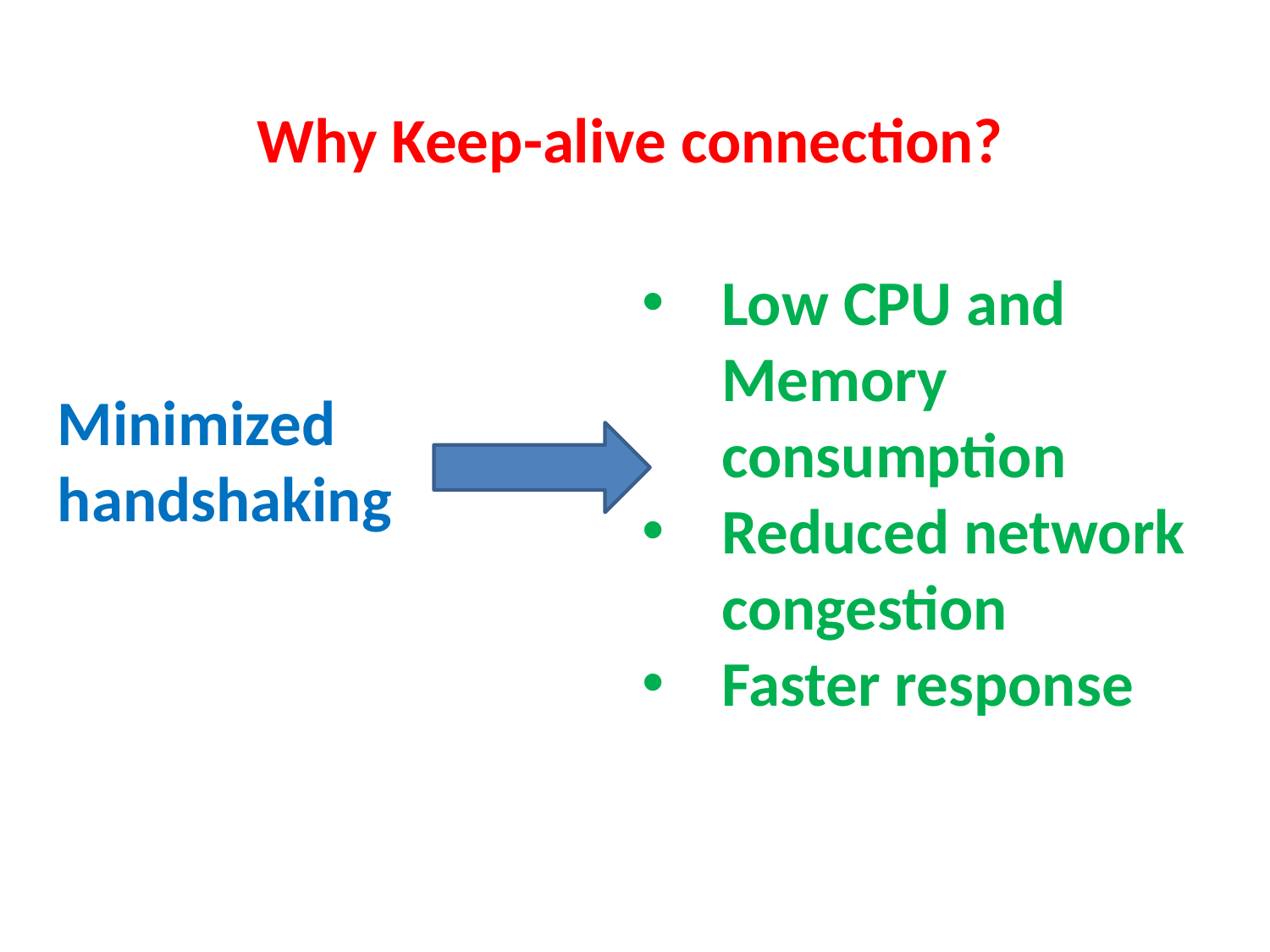

Why Keep-alive connection?
Low CPU and Memory consumption
Reduced network congestion
Faster response

Minimized handshaking